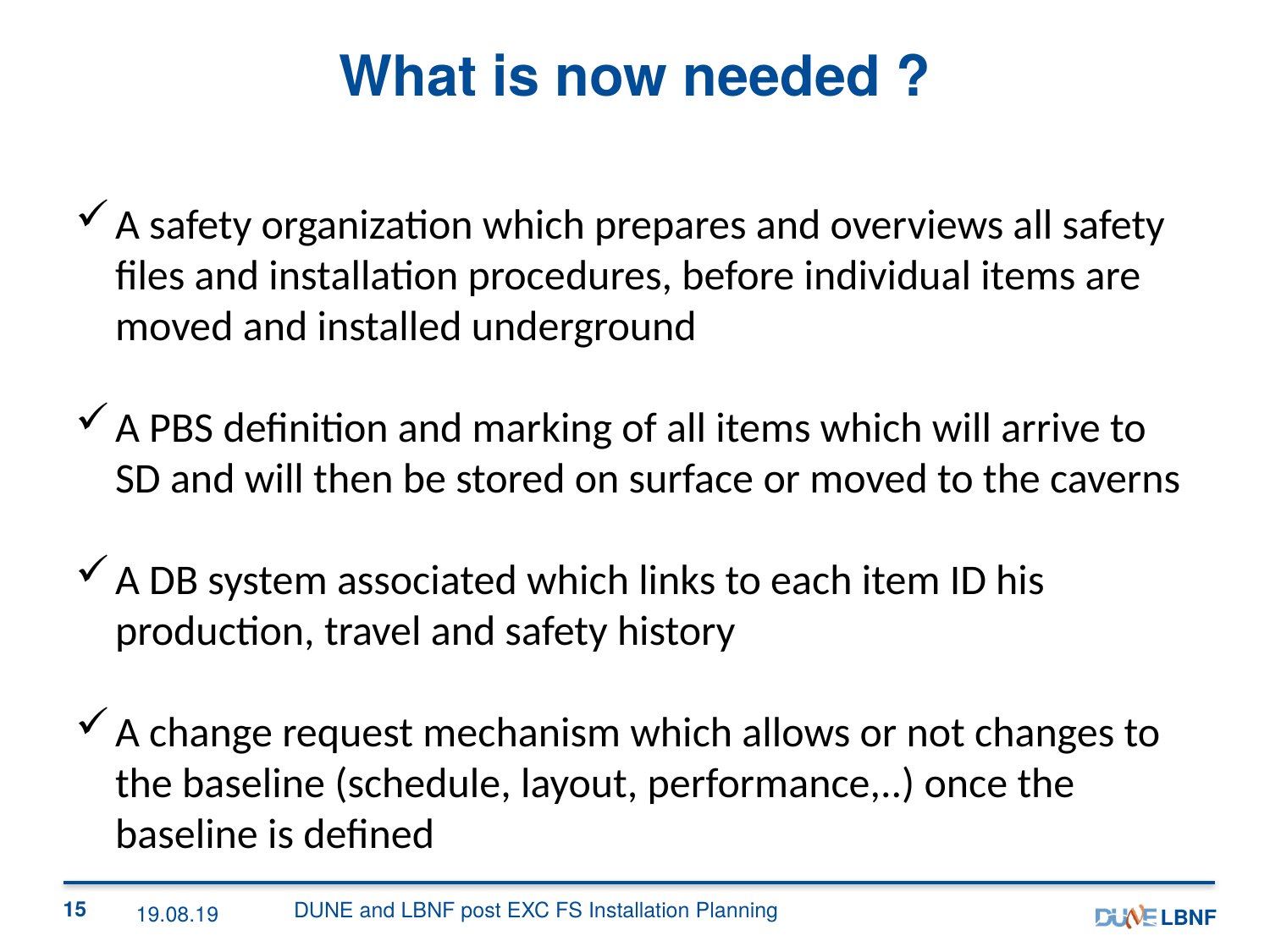

# What is now needed ?
A safety organization which prepares and overviews all safety files and installation procedures, before individual items are moved and installed underground

A PBS definition and marking of all items which will arrive to SD and will then be stored on surface or moved to the caverns

A DB system associated which links to each item ID his production, travel and safety history

A change request mechanism which allows or not changes to the baseline (schedule, layout, performance,..) once the baseline is defined
15
19.08.19
DUNE and LBNF post EXC FS Installation Planning